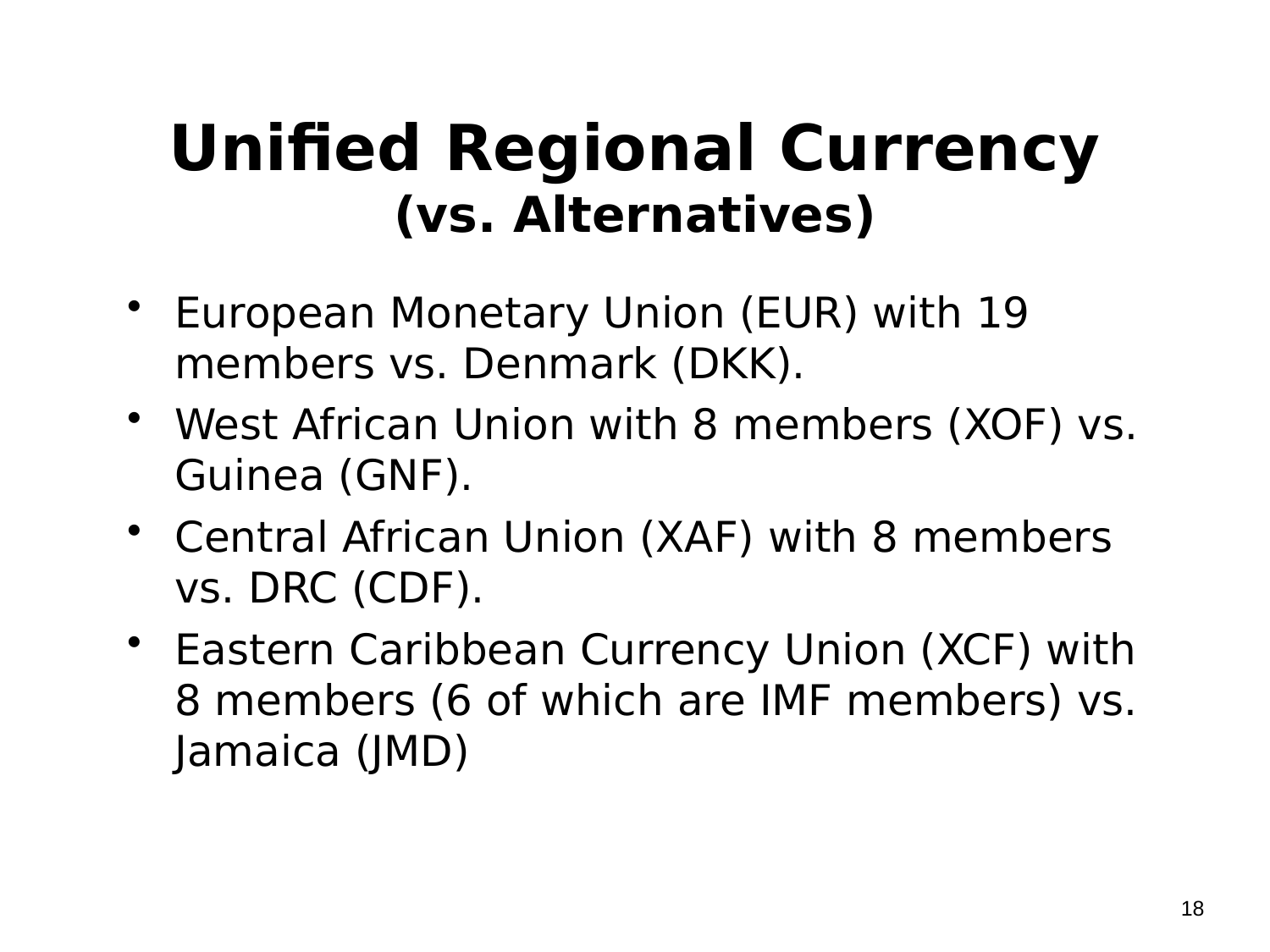

# Unified Regional Currency (vs. Alternatives)
European Monetary Union (EUR) with 19 members vs. Denmark (DKK).
West African Union with 8 members (XOF) vs. Guinea (GNF).
Central African Union (XAF) with 8 members vs. DRC (CDF).
Eastern Caribbean Currency Union (XCF) with 8 members (6 of which are IMF members) vs. Jamaica (JMD)